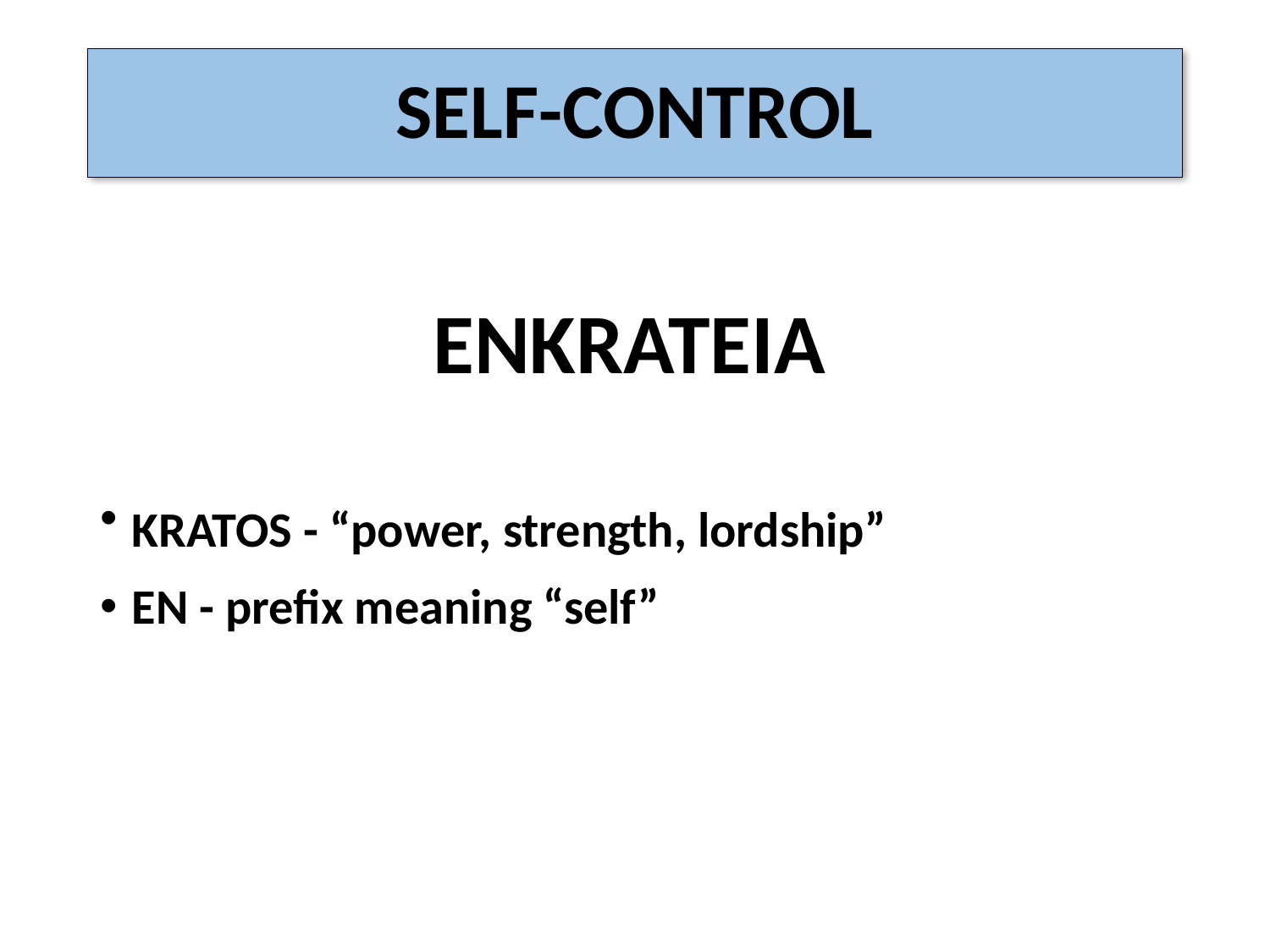

# SELF-CONTROL
ENKRATEIA

KRATOS - “power, strength, lordship”
EN - prefix meaning “self”